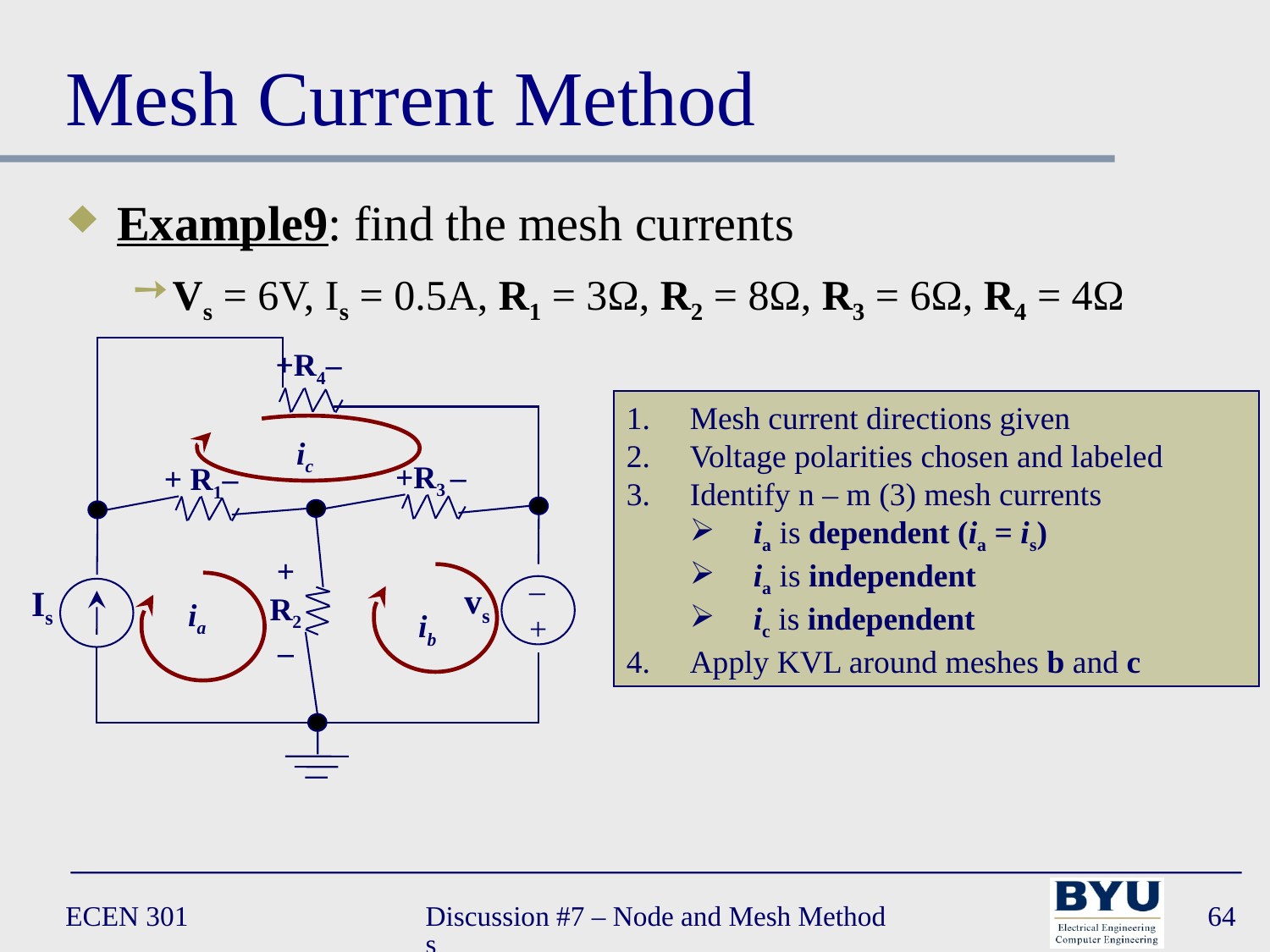

# Mesh Current Method
Example9: find the mesh currents
Vs = 6V, Is = 0.5A, R1 = 3Ω, R2 = 8Ω, R3 = 6Ω, R4 = 4Ω

 +R4–

Mesh current directions given
Voltage polarities chosen and labeled
Identify n – m (3) mesh currents
ia is dependent (ia = is)
ia is independent
ic is independent
Apply KVL around meshes b and c

ic
 +R3 –
+ R1–

+
R2
–

–
+

vs

Is

ia
ib

ECEN 301
Discussion #7 – Node and Mesh Methods
64